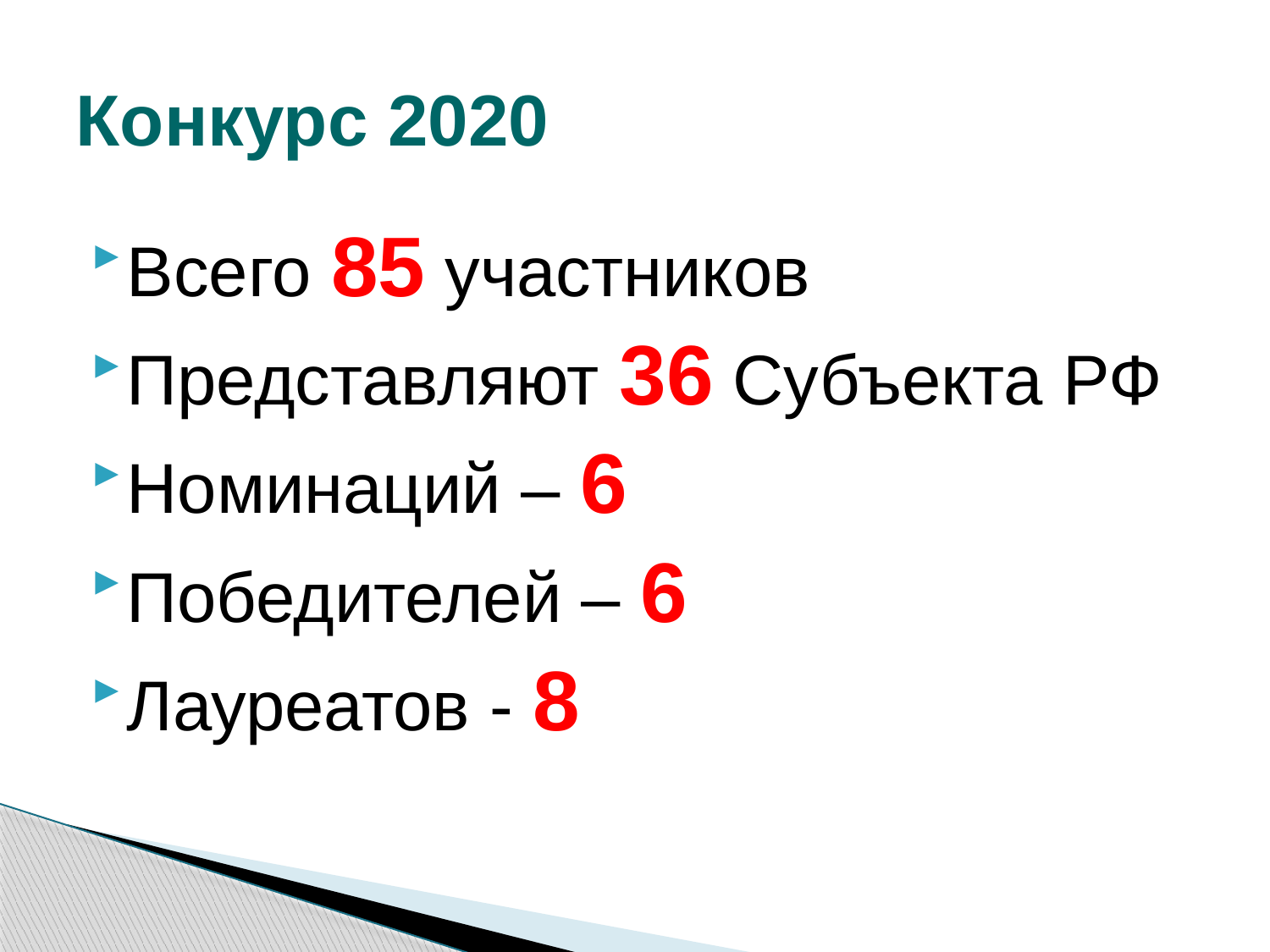

# Конкурс 2020
Всего 85 участников
Представляют 36 Субъекта РФ
Номинаций – 6
Победителей – 6
Лауреатов - 8